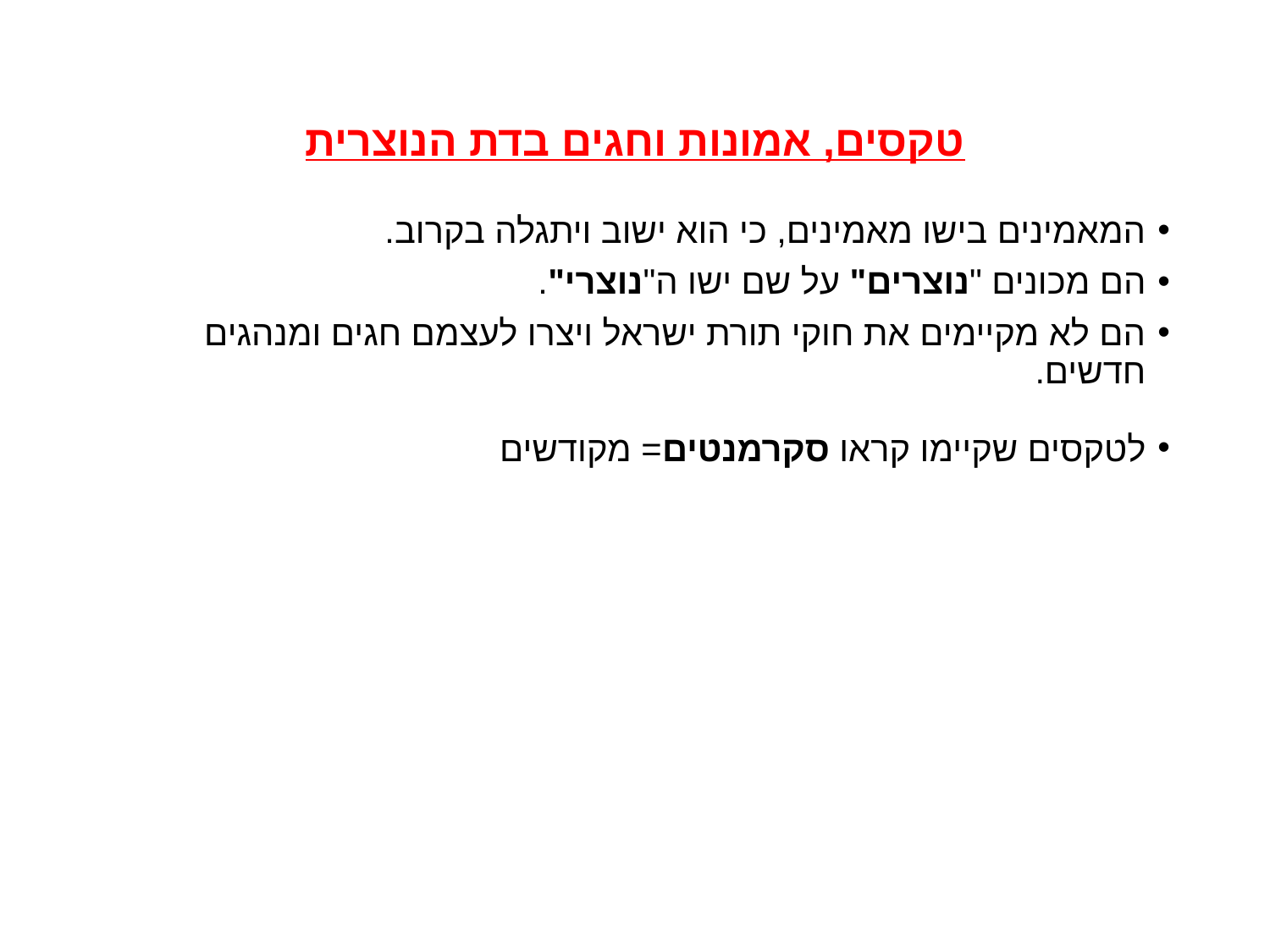

# טקסים, אמונות וחגים בדת הנוצרית
המאמינים בישו מאמינים, כי הוא ישוב ויתגלה בקרוב.
הם מכונים "נוצרים" על שם ישו ה"נוצרי".
הם לא מקיימים את חוקי תורת ישראל ויצרו לעצמם חגים ומנהגים חדשים.
לטקסים שקיימו קראו סקרמנטים= מקודשים